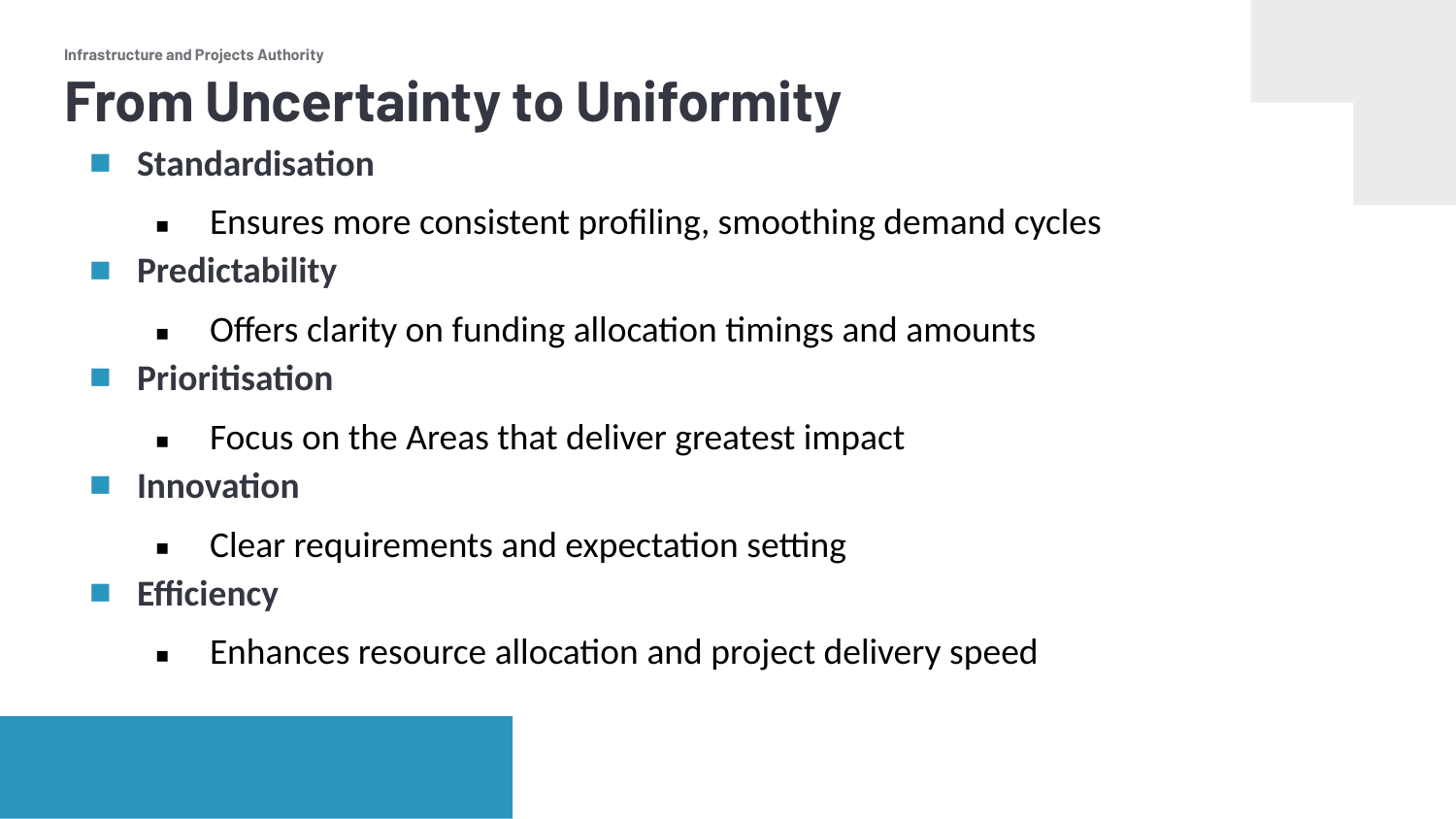

# From Uncertainty to Uniformity
Standardisation
Ensures more consistent profiling, smoothing demand cycles
Predictability
Offers clarity on funding allocation timings and amounts
Prioritisation
Focus on the Areas that deliver greatest impact
Innovation
Clear requirements and expectation setting
Efficiency
Enhances resource allocation and project delivery speed